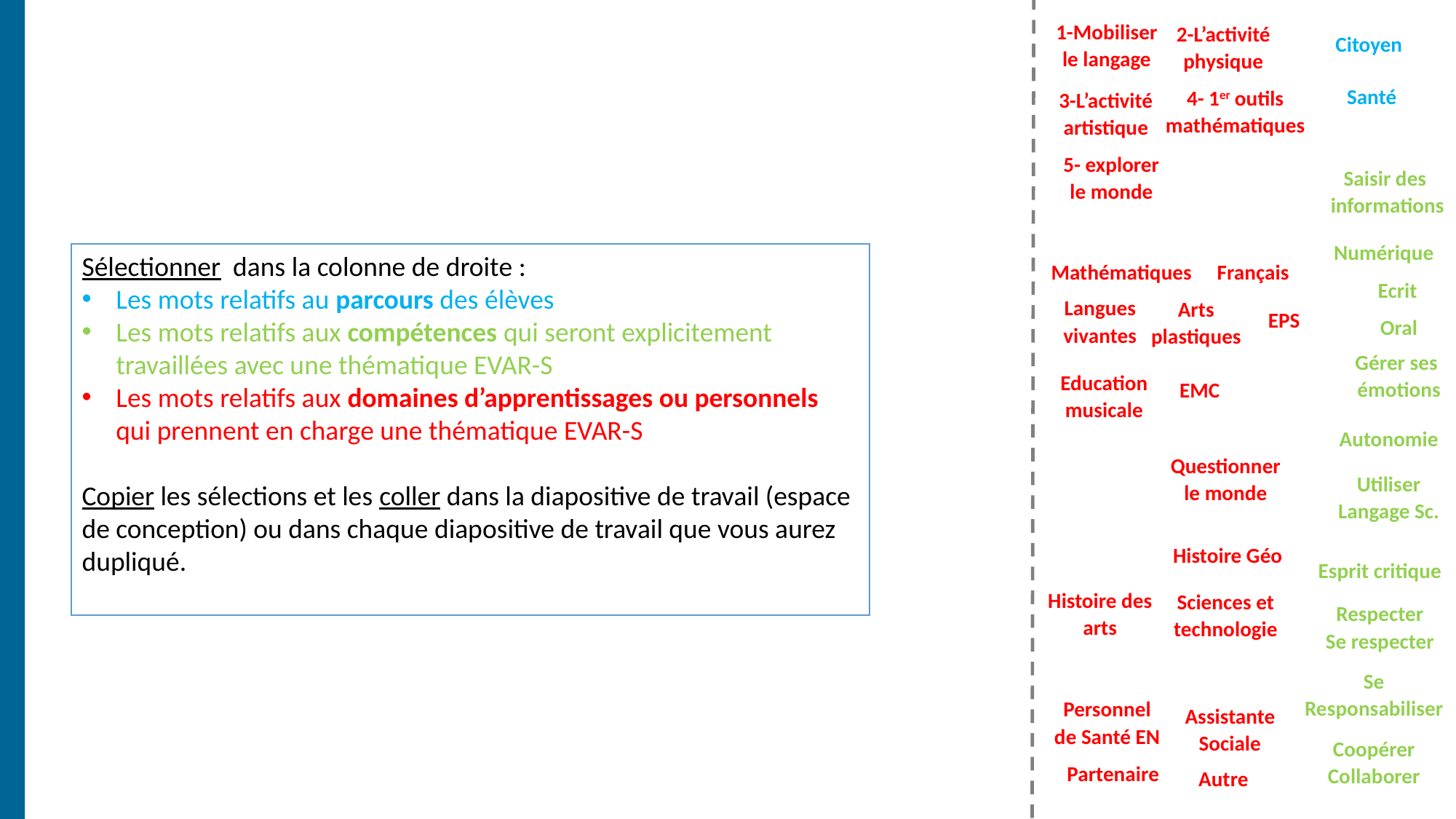

1-Mobiliser le langage
2-L’activité physique
Citoyen
4- 1er outils mathématiques
Santé
3-L’activité artistique
5- explorer le monde
Saisir des
informations
Numérique
Sélectionner  dans la colonne de droite :
Les mots relatifs au parcours des élèves
Les mots relatifs aux compétences qui seront explicitement travaillées avec une thématique EVAR-S
Les mots relatifs aux domaines d’apprentissages ou personnels qui prennent en charge une thématique EVAR-S

Copier les sélections et les coller dans la diapositive de travail (espace de conception) ou dans chaque diapositive de travail que vous aurez dupliqué.

Mathématiques
Français
Ecrit
Langues vivantes
Arts plastiques
EPS
Oral
Gérer ses
 émotions
Education musicale
EMC
Autonomie
Questionner le monde
Utiliser
Langage Sc.
Histoire Géo
Esprit critique
Histoire des arts
Sciences et technologie
Respecter
Se respecter
Se
Responsabiliser
Personnel de Santé EN
Assistante Sociale
Coopérer
Collaborer
Partenaire
Autre